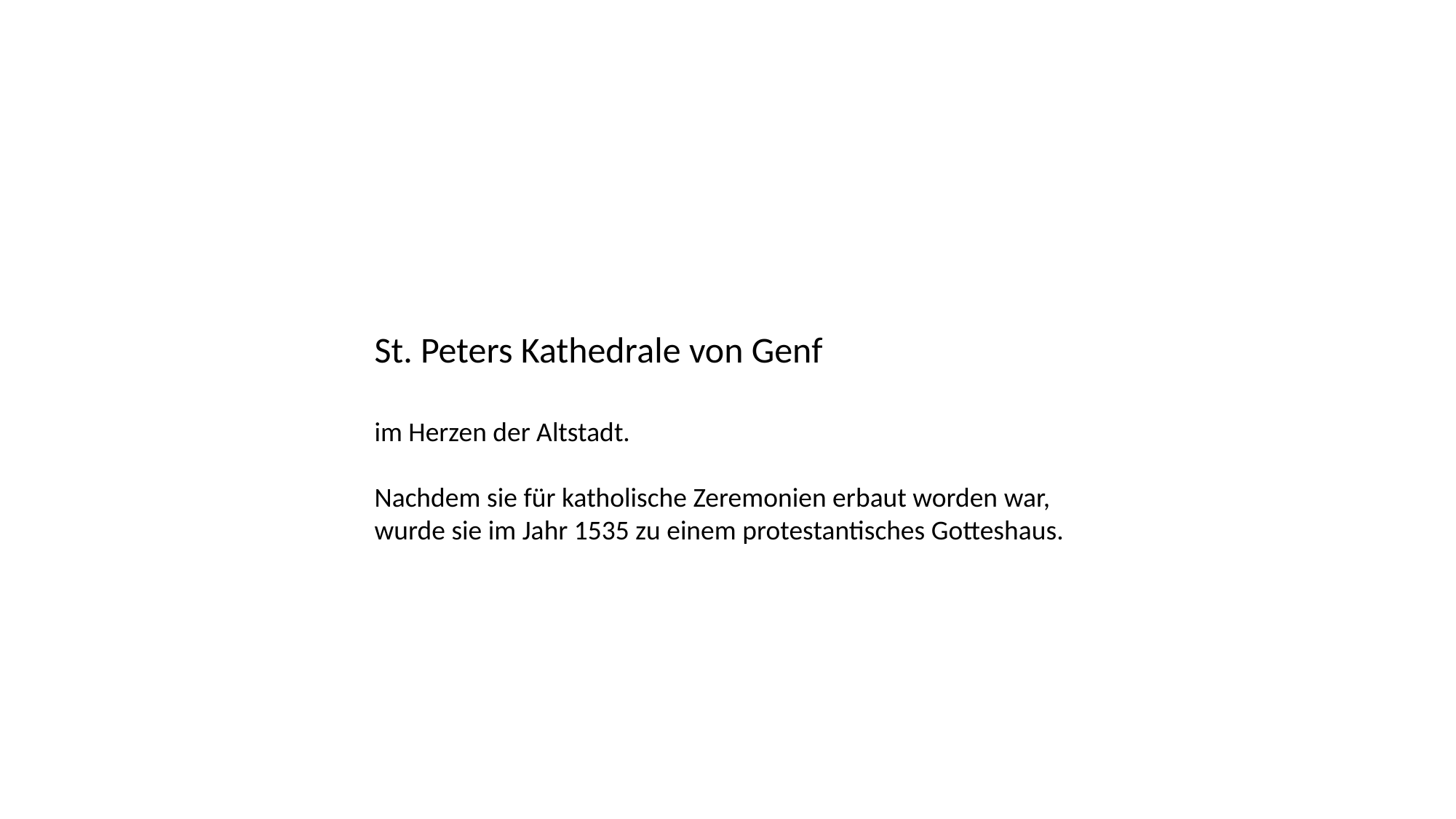

St. Peters Kathedrale von Genf

im Herzen der Altstadt.

Nachdem sie für katholische Zeremonien erbaut worden war, wurde sie im Jahr 1535 zu einem protestantisches Gotteshaus.